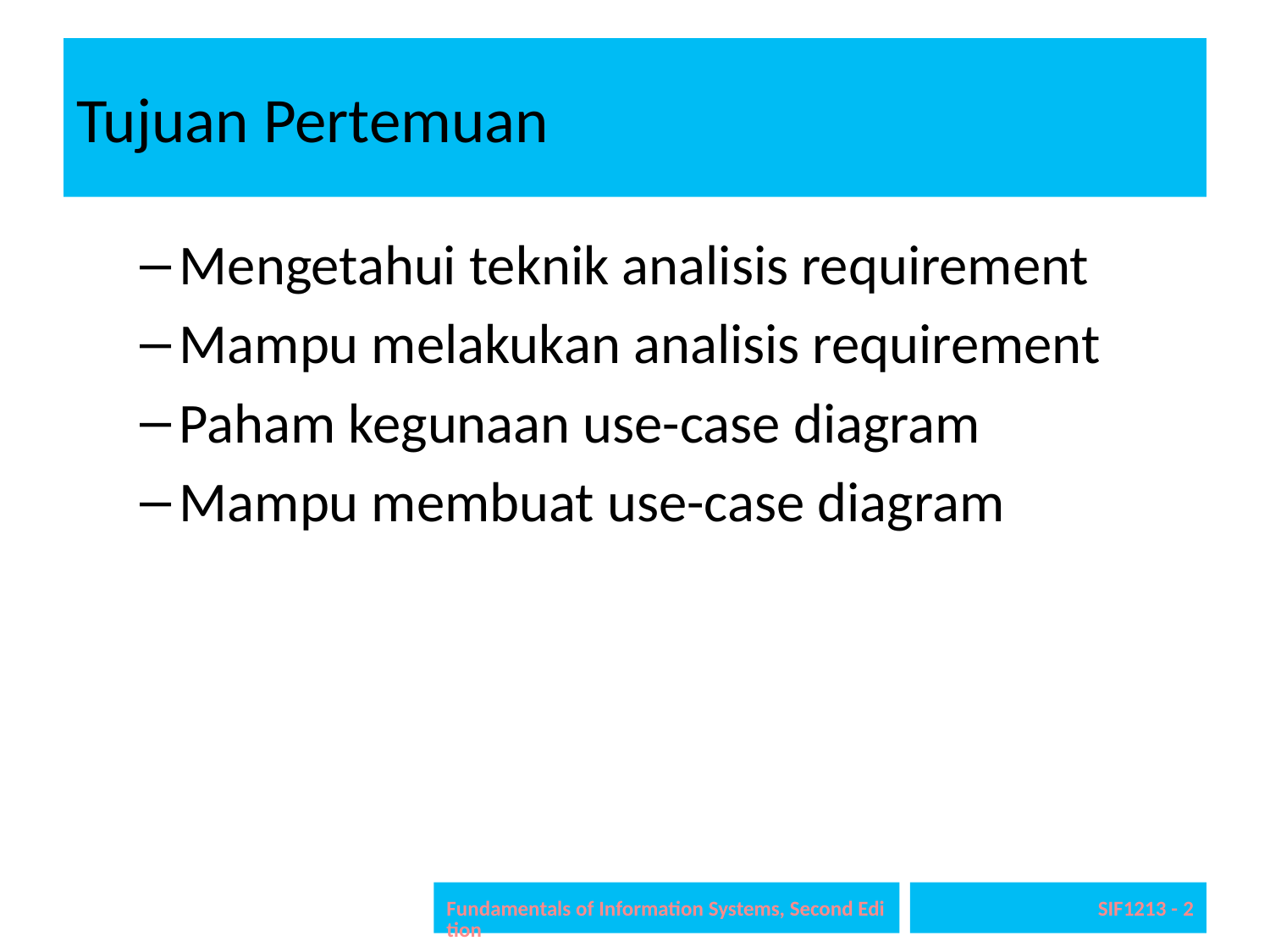

# Tujuan Pertemuan
Mengetahui teknik analisis requirement
Mampu melakukan analisis requirement
Paham kegunaan use-case diagram
Mampu membuat use-case diagram

Fundamentals of Information Systems, Second Edition
2